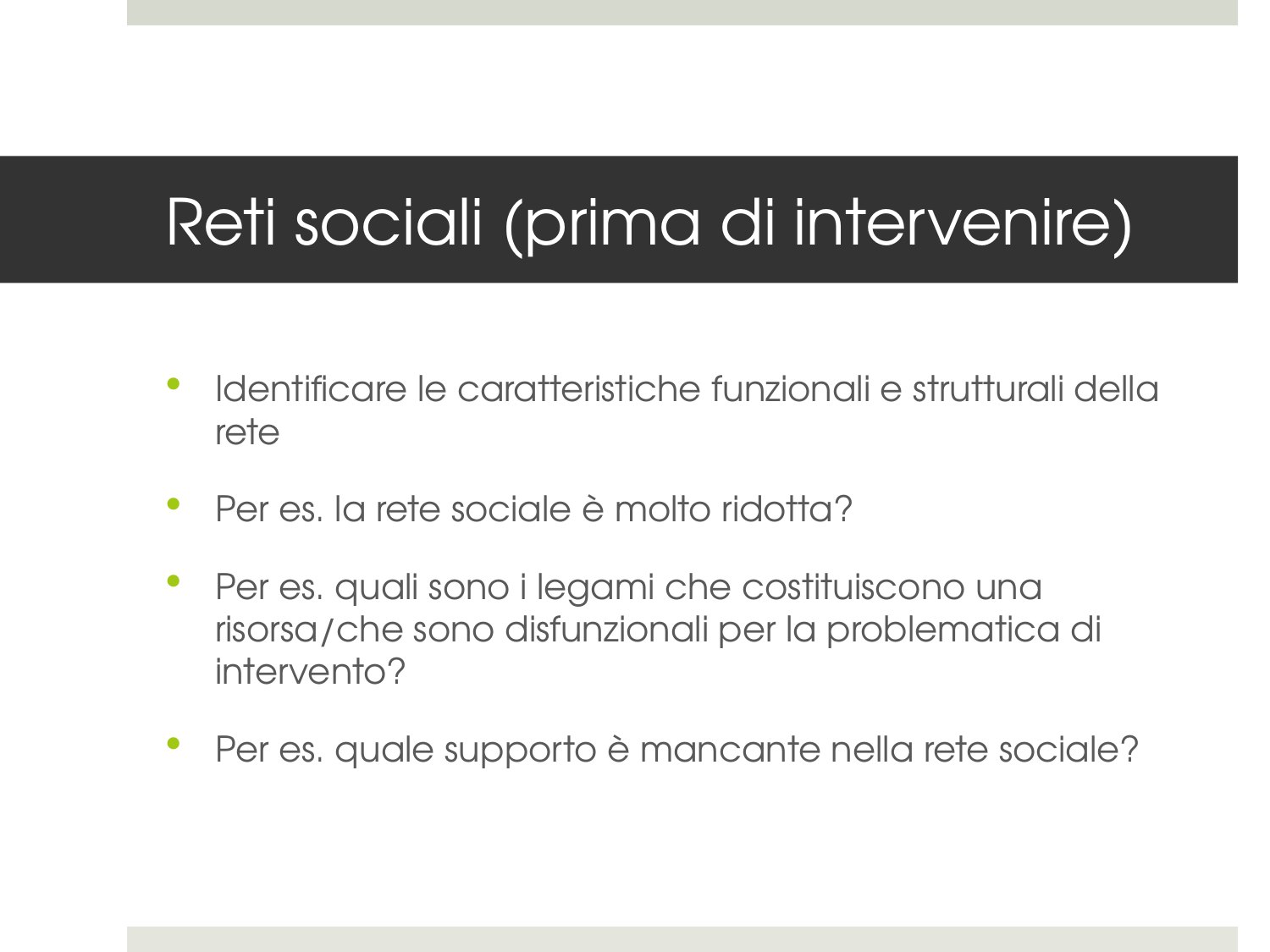

# Reti sociali (prima di intervenire)
Identificare le caratteristiche funzionali e strutturali della rete
Per es. la rete sociale è molto ridotta?
Per es. quali sono i legami che costituiscono una risorsa/che sono disfunzionali per la problematica di intervento?
Per es. quale supporto è mancante nella rete sociale?